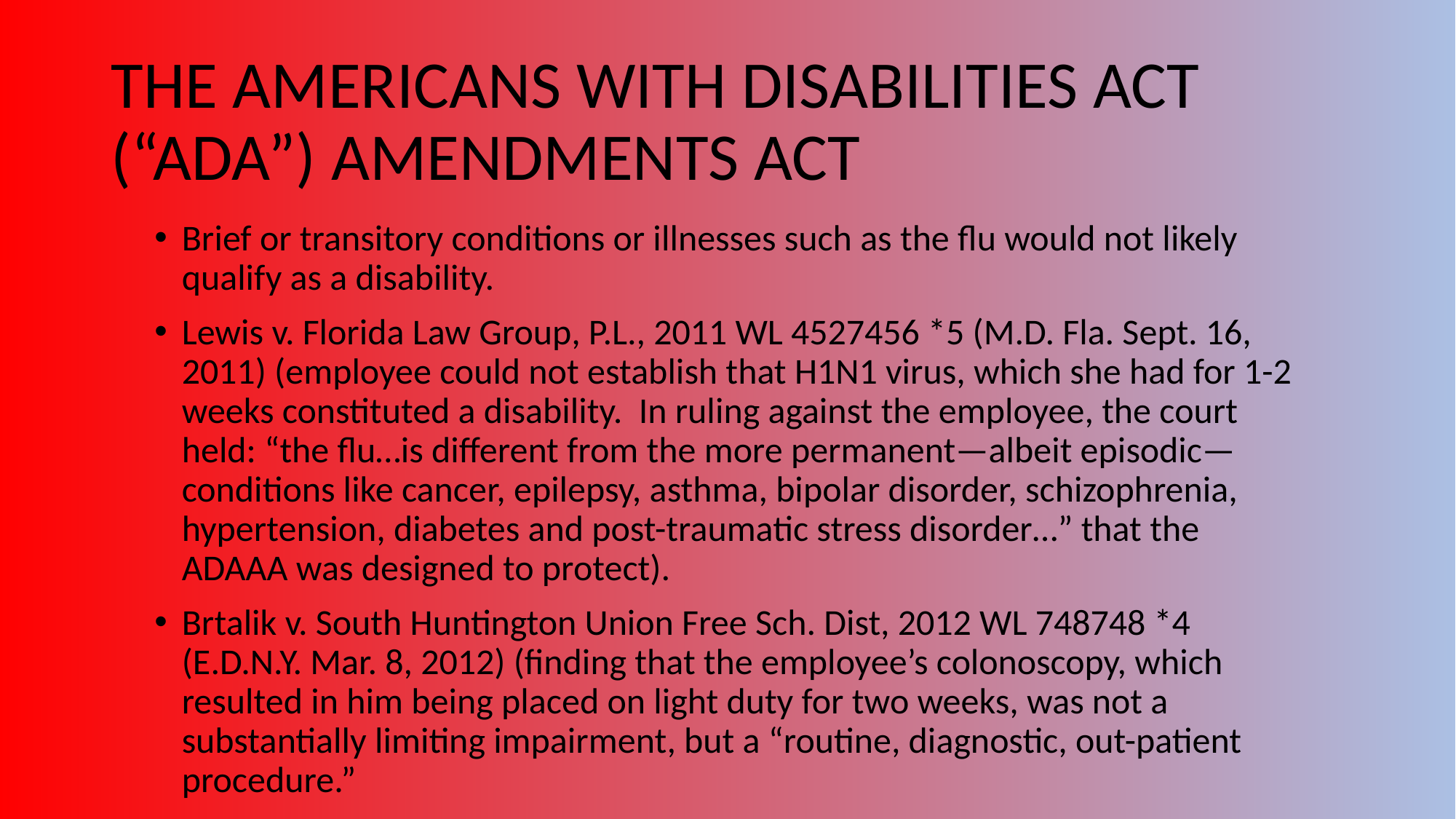

# THE AMERICANS WITH DISABILITIES ACT (“ADA”) AMENDMENTS ACT
Brief or transitory conditions or illnesses such as the flu would not likely qualify as a disability.
Lewis v. Florida Law Group, P.L., 2011 WL 4527456 *5 (M.D. Fla. Sept. 16, 2011) (employee could not establish that H1N1 virus, which she had for 1-2 weeks constituted a disability.  In ruling against the employee, the court held: “the flu…is different from the more permanent—albeit episodic—conditions like cancer, epilepsy, asthma, bipolar disorder, schizophrenia, hypertension, diabetes and post-traumatic stress disorder…” that the ADAAA was designed to protect).
Brtalik v. South Huntington Union Free Sch. Dist, 2012 WL 748748 *4 (E.D.N.Y. Mar. 8, 2012) (finding that the employee’s colonoscopy, which resulted in him being placed on light duty for two weeks, was not a substantially limiting impairment, but a “routine, diagnostic, out-patient procedure.”